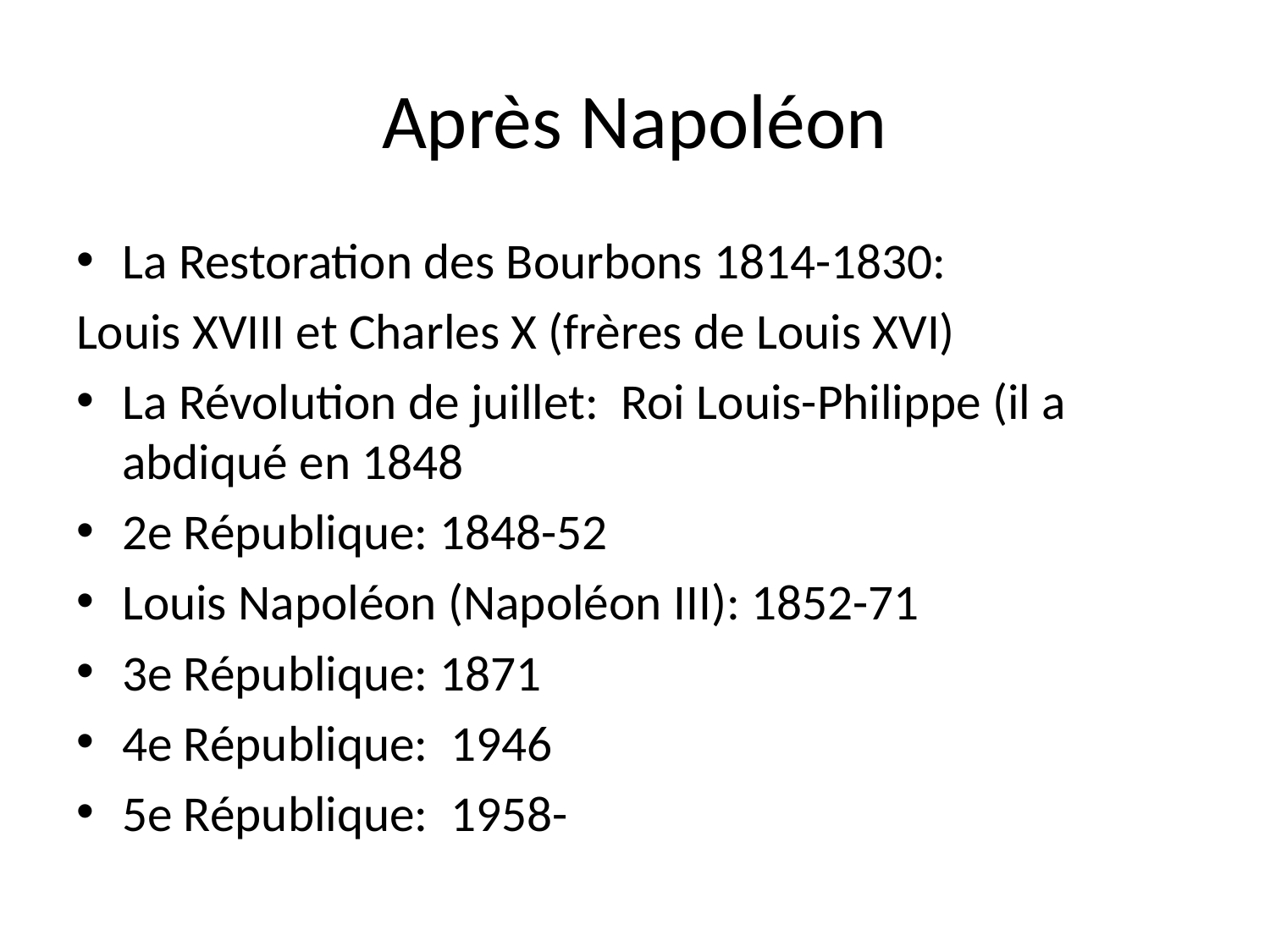

# Après Napoléon
La Restoration des Bourbons 1814-1830:
Louis XVIII et Charles X (frères de Louis XVI)
La Révolution de juillet:  Roi Louis-Philippe (il a abdiqué en 1848
2e République: 1848-52
Louis Napoléon (Napoléon III): 1852-71
3e République: 1871
4e République:  1946
5e République:  1958-